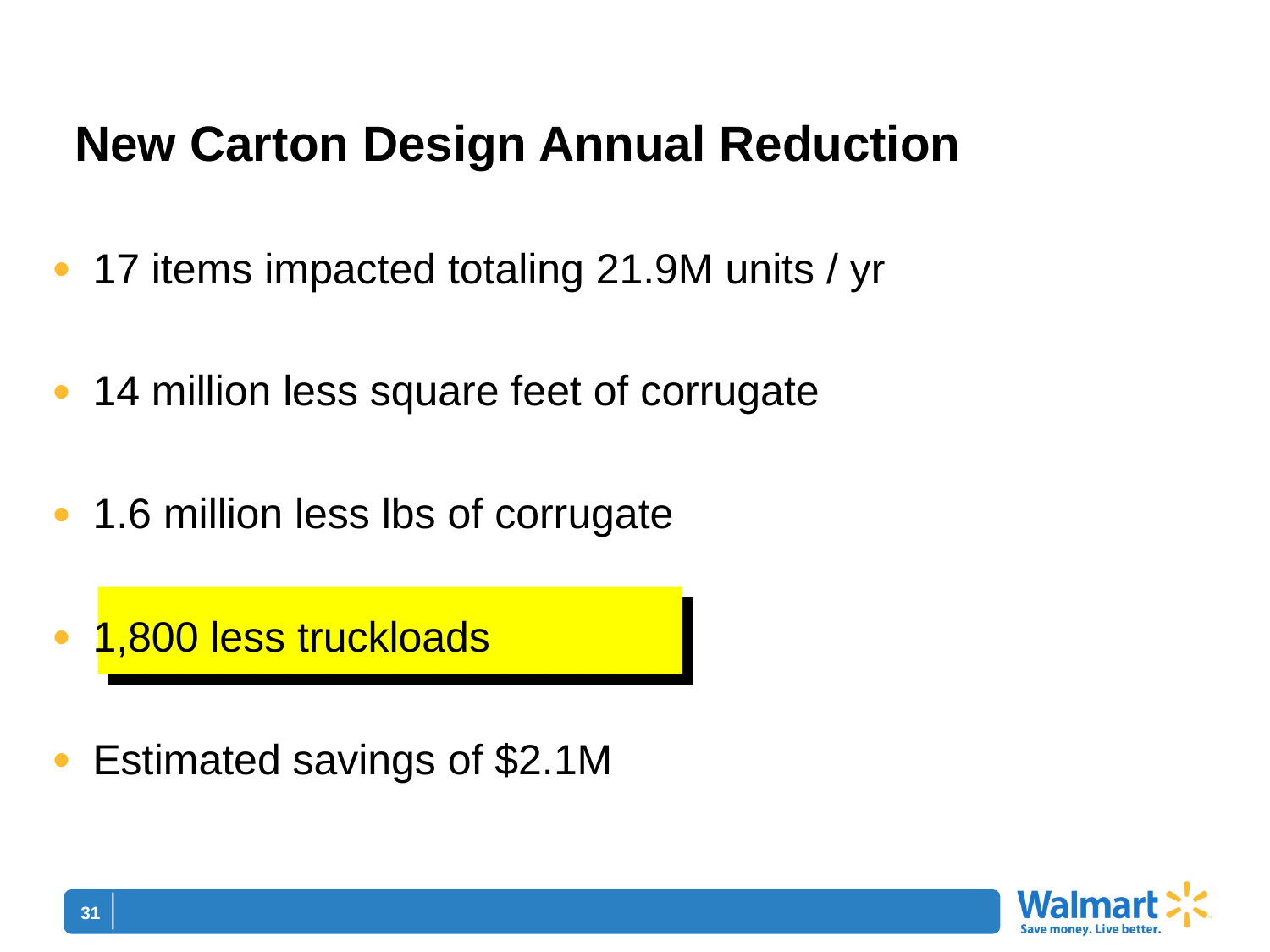

# New Carton Design Annual Reduction
17 items impacted totaling 21.9M units / yr
14 million less square feet of corrugate
1.6 million less lbs of corrugate
1,800 less truckloads
Estimated savings of $2.1M